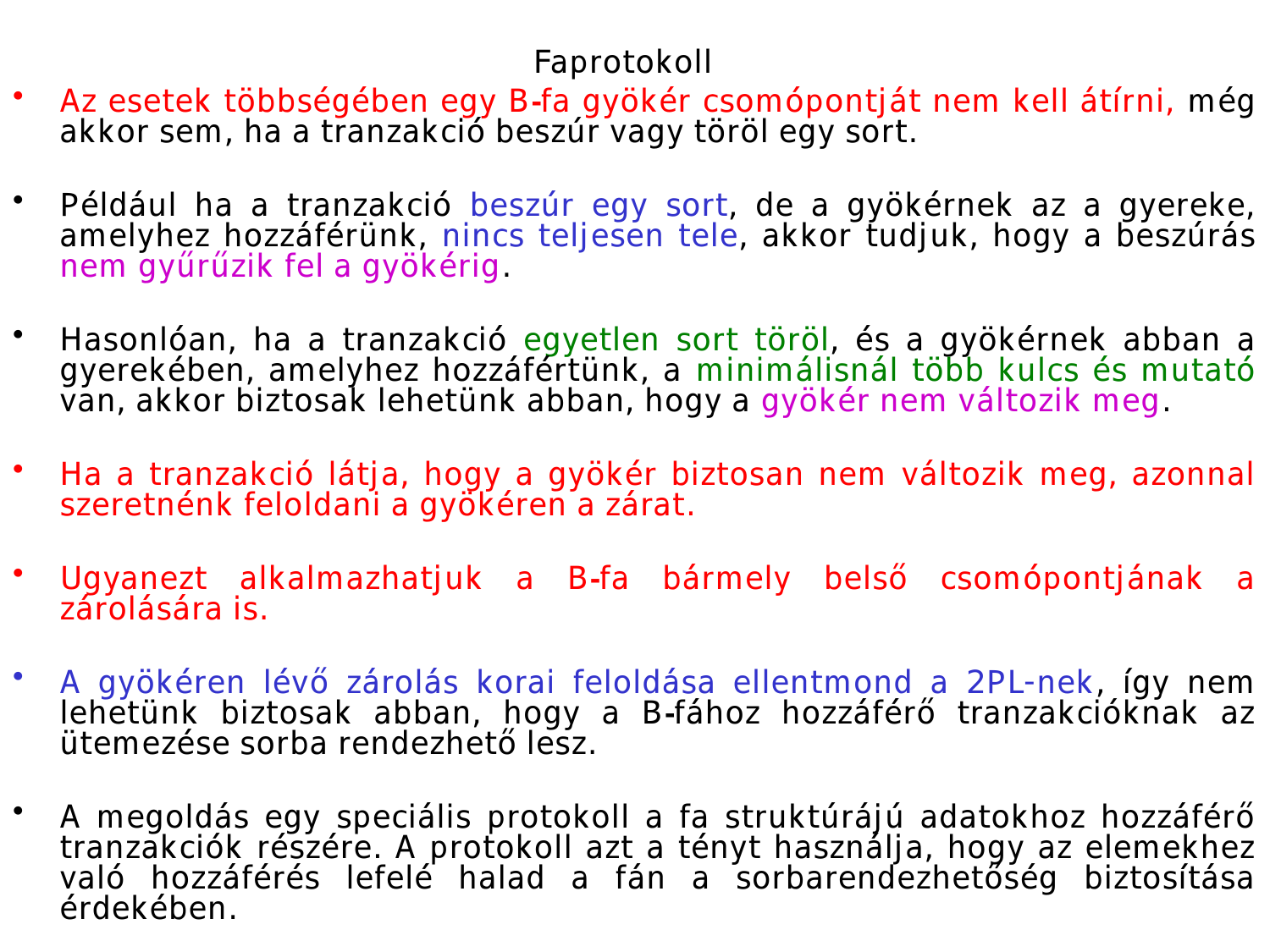

Faprotokoll
Az esetek többségében egy B‑fa gyökér csomópontját nem kell átírni, még akkor sem, ha a tranzakció beszúr vagy töröl egy sort.

Például ha a tranzakció beszúr egy sort, de a gyökérnek az a gyereke, amelyhez hozzáférünk, nincs teljesen tele, akkor tudjuk, hogy a beszúrás nem gyűrűzik fel a gyökérig.

Hasonlóan, ha a tranzakció egyetlen sort töröl, és a gyökérnek abban a gyerekében, amelyhez hozzáfértünk, a minimálisnál több kulcs és mutató van, akkor biztosak lehetünk abban, hogy a gyökér nem változik meg.

Ha a tranzakció látja, hogy a gyökér biztosan nem változik meg, azonnal szeretnénk feloldani a gyökéren a zárat.

Ugyanezt alkalmazhatjuk a B‑fa bármely belső csomópontjának a zárolására is.

A gyökéren lévő zárolás korai feloldása ellentmond a 2PL-nek, így nem lehetünk biztosak abban, hogy a B‑fához hozzáférő tranzakcióknak az ütemezése sorba rendezhető lesz.

A megoldás egy speciális protokoll a fa struktúrájú adatokhoz hozzáférő tranzakciók részére. A protokoll azt a tényt használja, hogy az elemekhez való hozzáférés lefelé halad a fán a sorbarendezhetőség biztosítása érdekében.